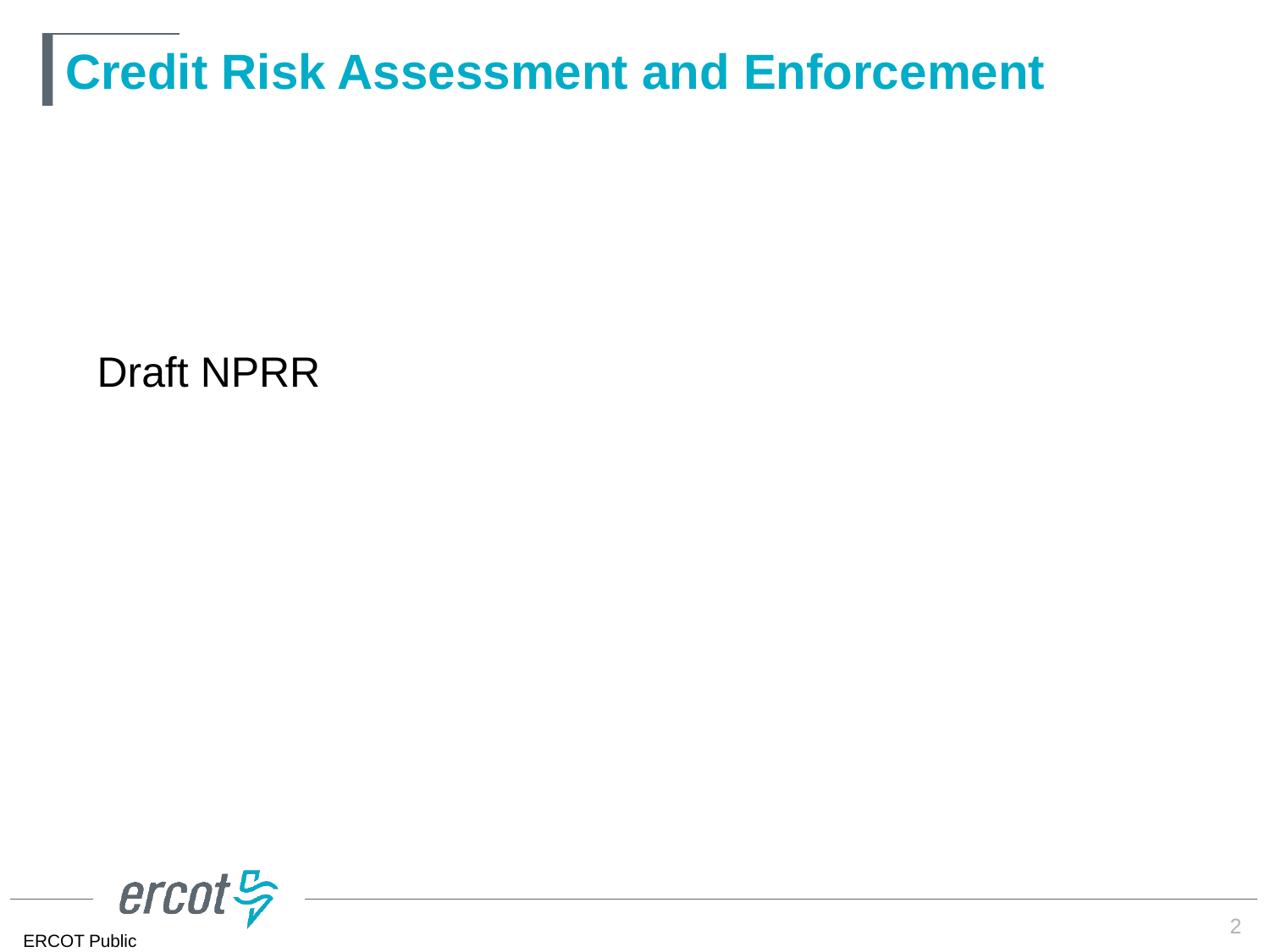

# Credit Risk Assessment and Enforcement
Draft NPRR
2